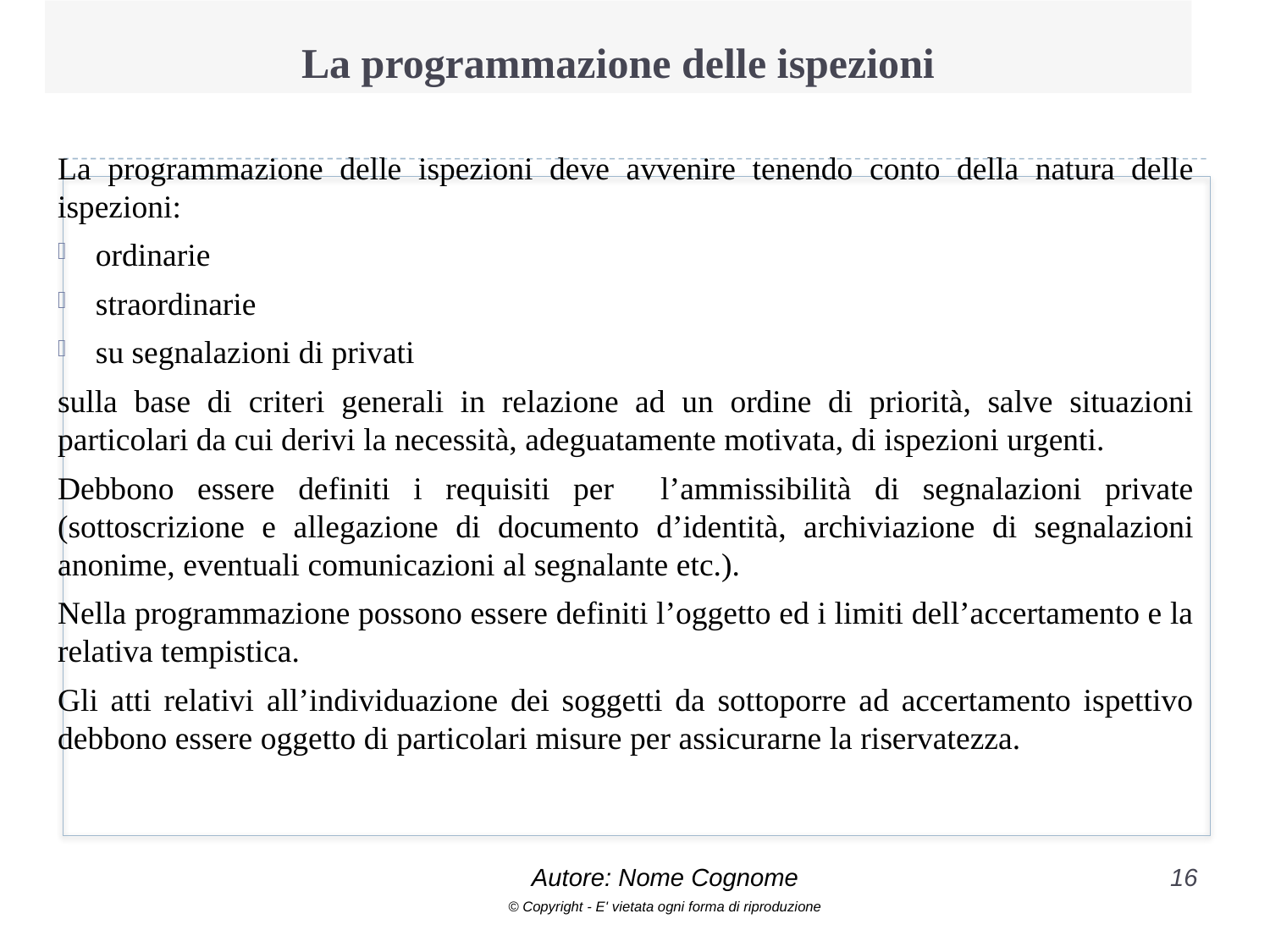

# La programmazione delle ispezioni

La programmazione delle ispezioni deve avvenire tenendo conto della natura delle ispezioni:
ordinarie
straordinarie
su segnalazioni di privati
sulla base di criteri generali in relazione ad un ordine di priorità, salve situazioni particolari da cui derivi la necessità, adeguatamente motivata, di ispezioni urgenti.
Debbono essere definiti i requisiti per  l’ammissibilità di segnalazioni private (sottoscrizione e allegazione di documento d’identità, archiviazione di segnalazioni anonime, eventuali comunicazioni al segnalante etc.).
Nella programmazione possono essere definiti l’oggetto ed i limiti dell’accertamento e la relativa tempistica.
Gli atti relativi all’individuazione dei soggetti da sottoporre ad accertamento ispettivo debbono essere oggetto di particolari misure per assicurarne la riservatezza.